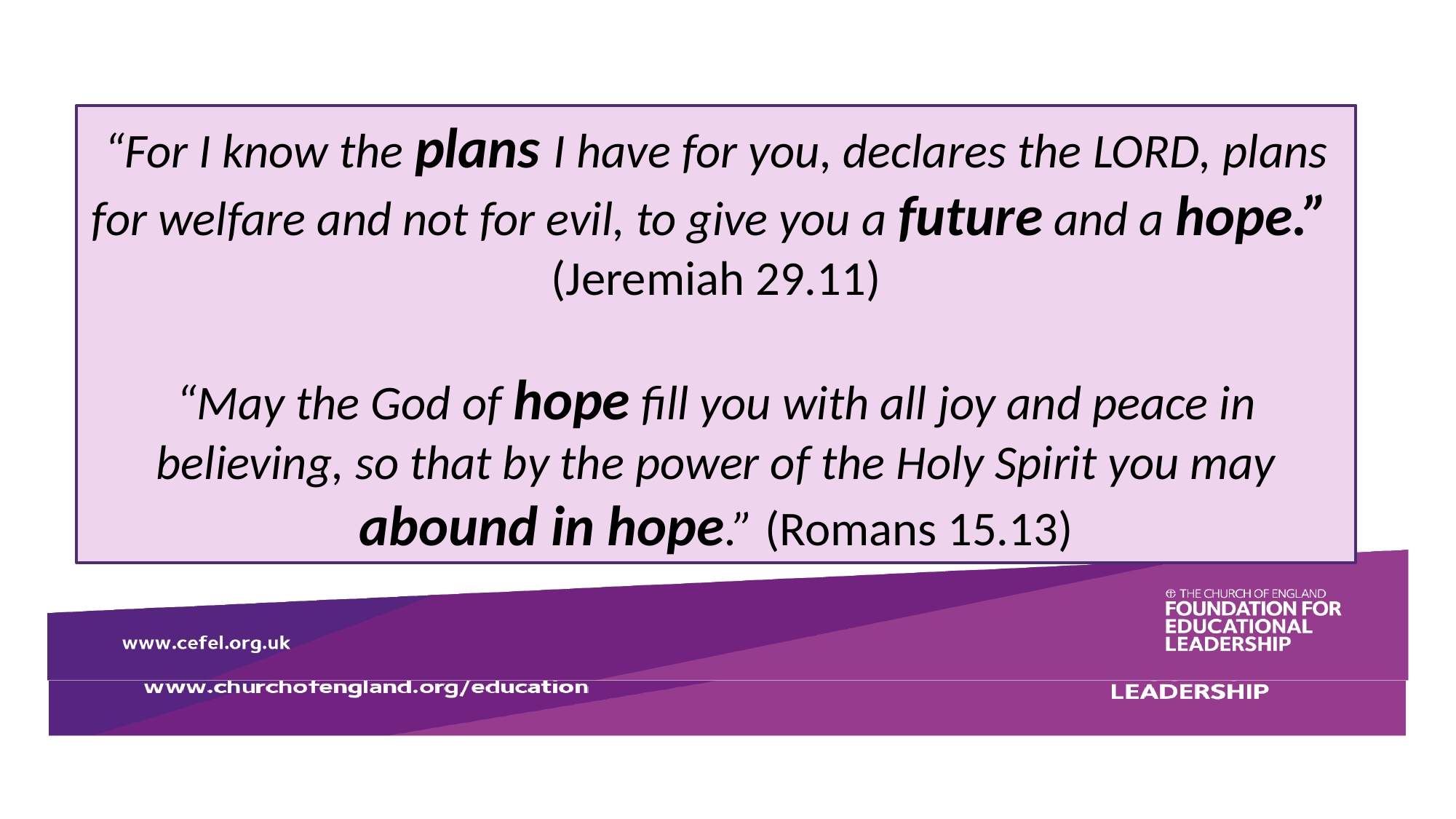

“For I know the plans I have for you, declares the Lord, plans for welfare and not for evil, to give you a future and a hope.”
(Jeremiah 29.11)

“May the God of hope fill you with all joy and peace in believing, so that by the power of the Holy Spirit you may abound in hope.” (Romans 15.13)